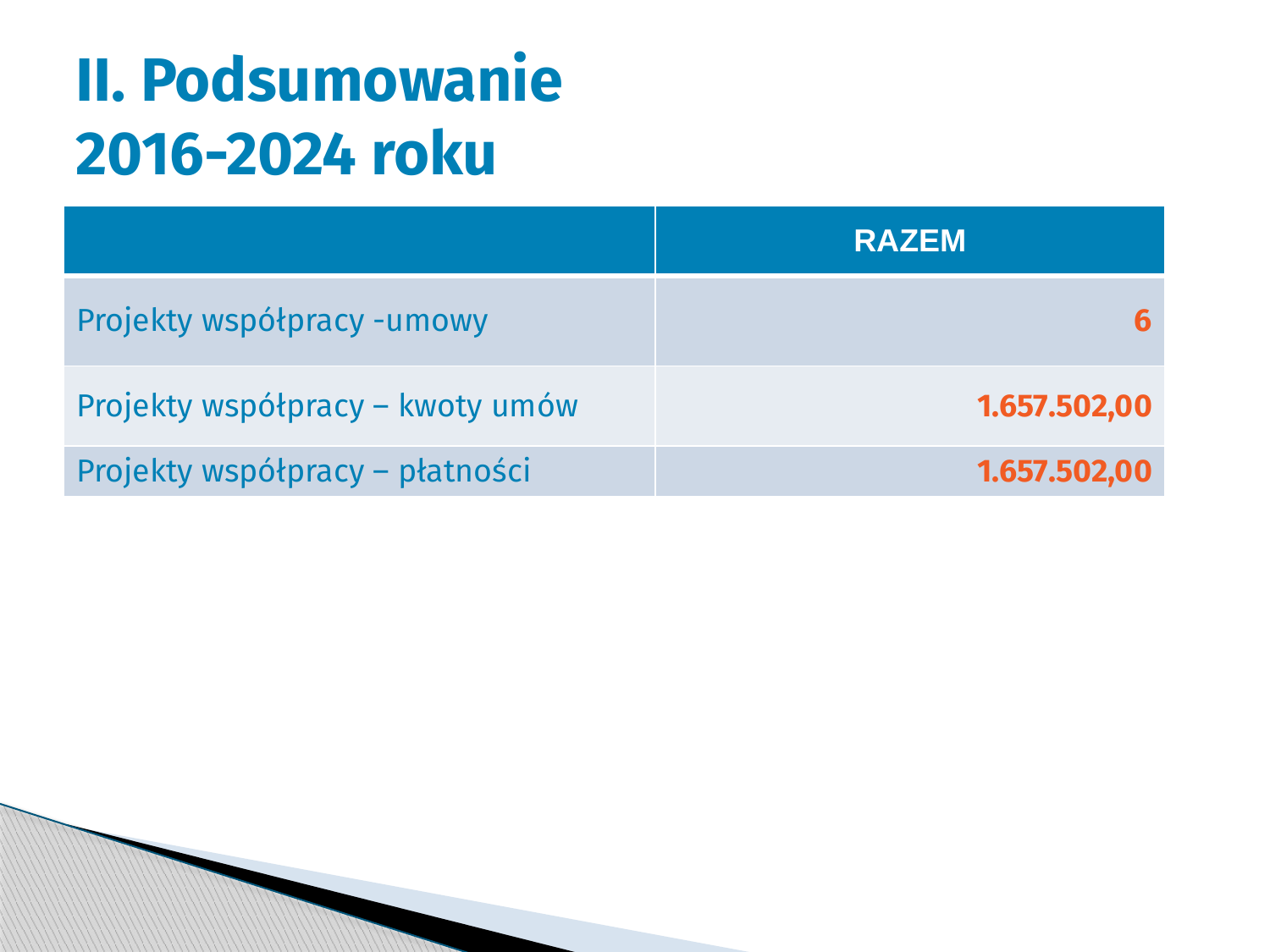

# II. Podsumowanie 2016-2024 roku
|  | RAZEM |
| --- | --- |
| Projekty współpracy -umowy | 6 |
| Projekty współpracy – kwoty umów | 1.657.502,00 |
| Projekty współpracy – płatności | 1.657.502,00 |